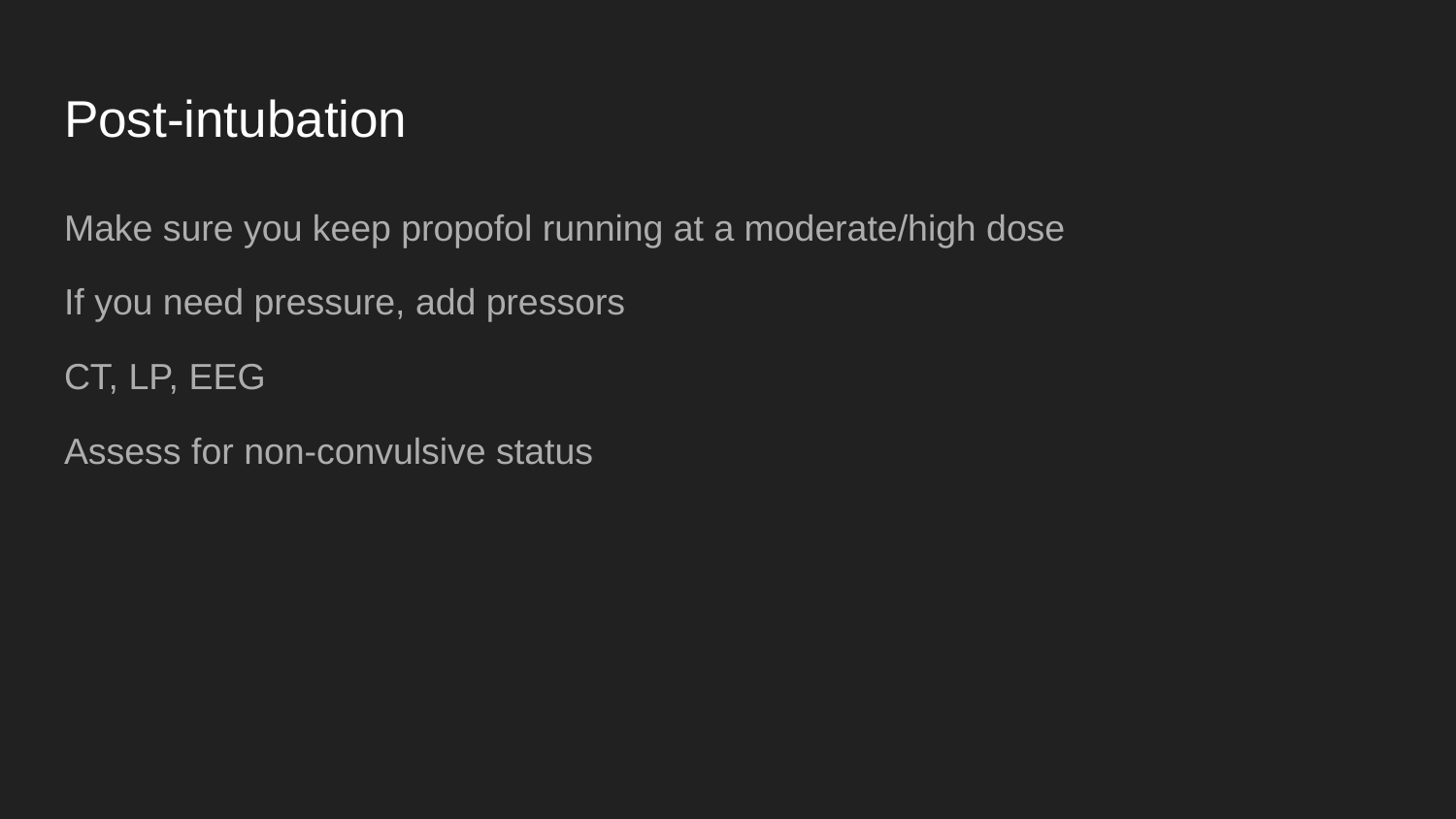

# Post-intubation
Make sure you keep propofol running at a moderate/high dose
If you need pressure, add pressors
CT, LP, EEG
Assess for non-convulsive status